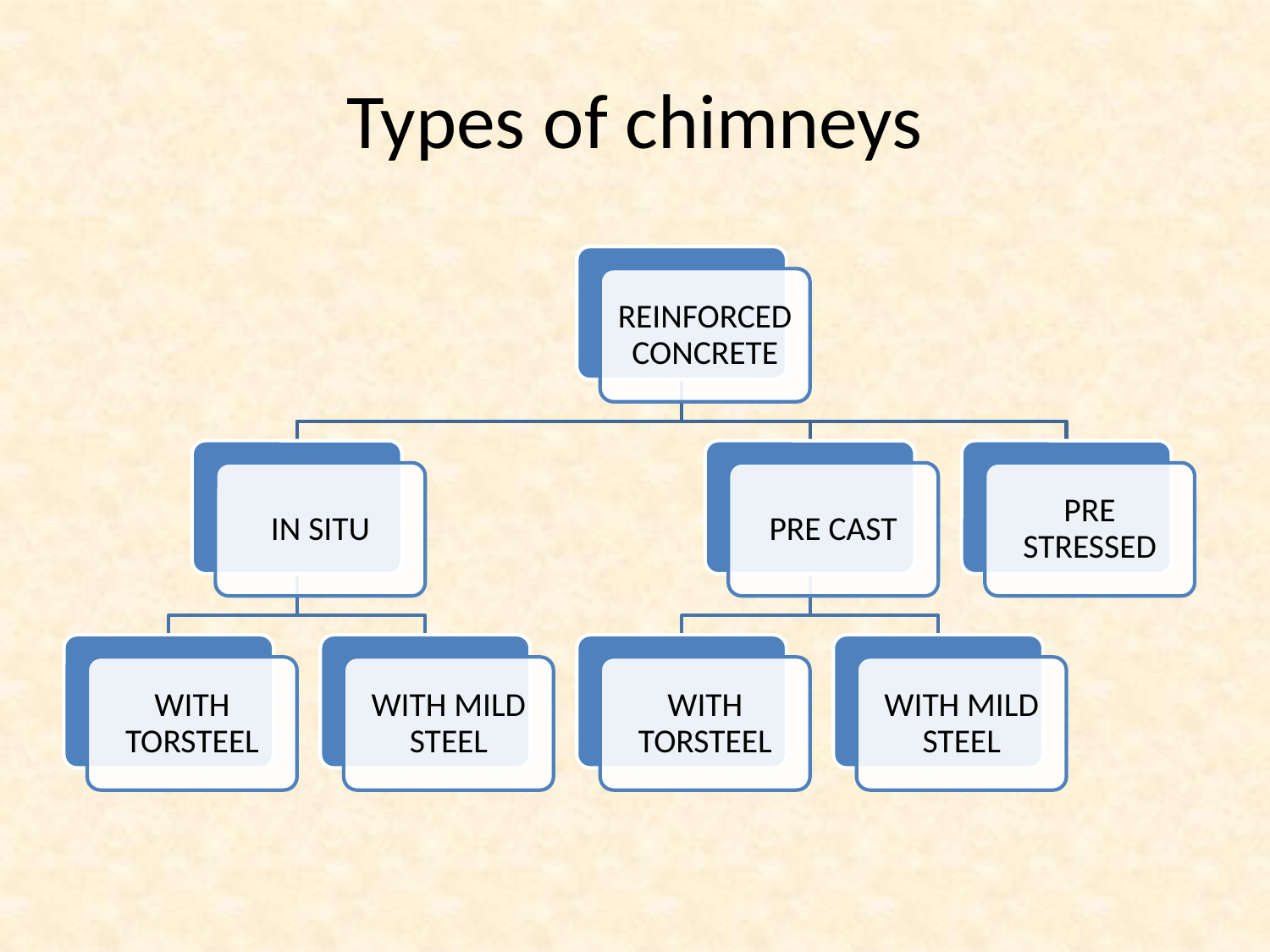

# Types of chimneys
REINFORCED CONCRETE
IN SITU
WITH TORSTEEL
WITH MILD STEEL
PRE CAST
WITH TORSTEEL
WITH MILD STEEL
PRE STRESSED